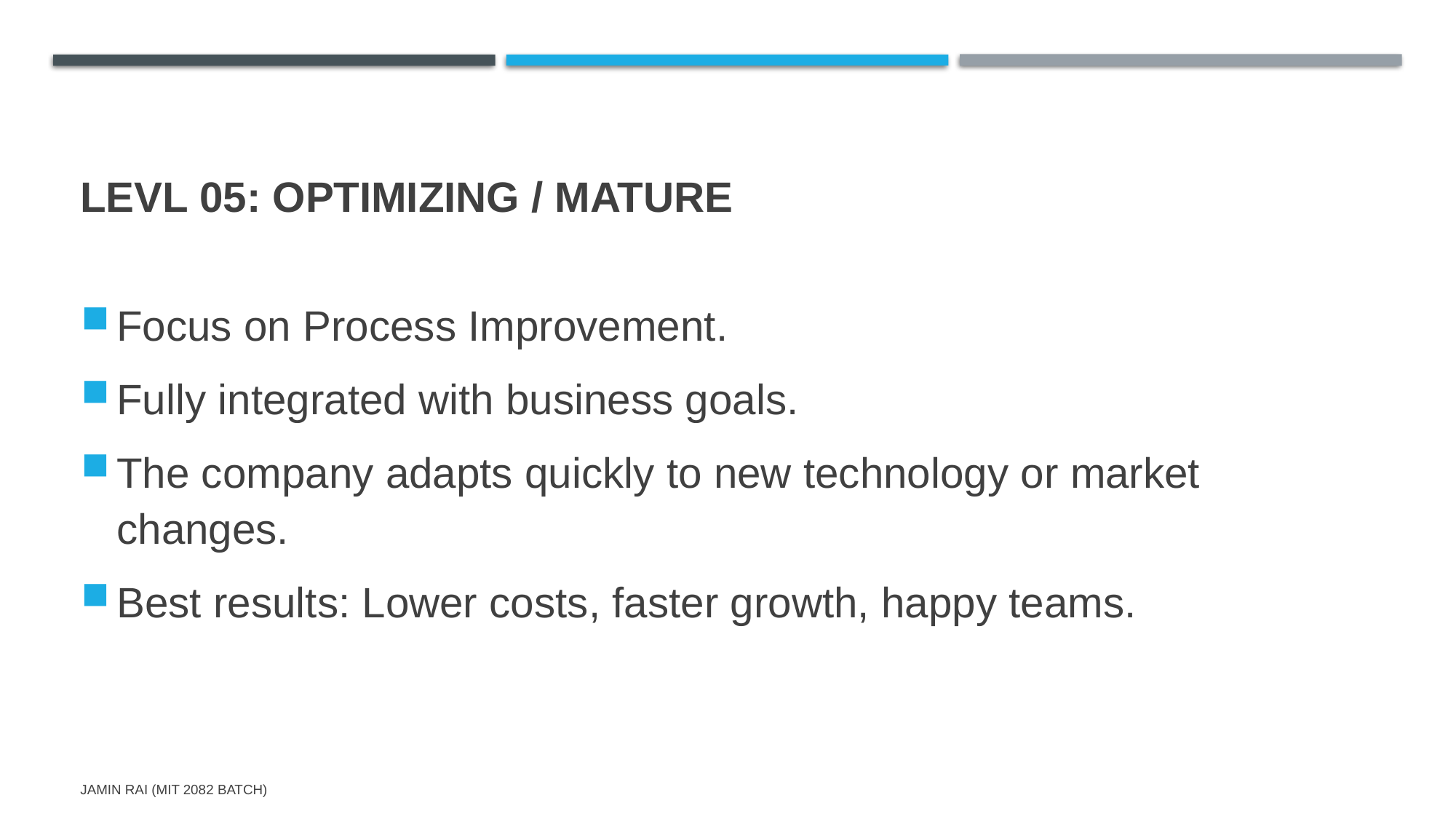

# Levl 05: Optimizing / Mature
Focus on Process Improvement.
Fully integrated with business goals.
The company adapts quickly to new technology or market changes.
Best results: Lower costs, faster growth, happy teams.

Jamin Rai (MIT 2082 Batch)